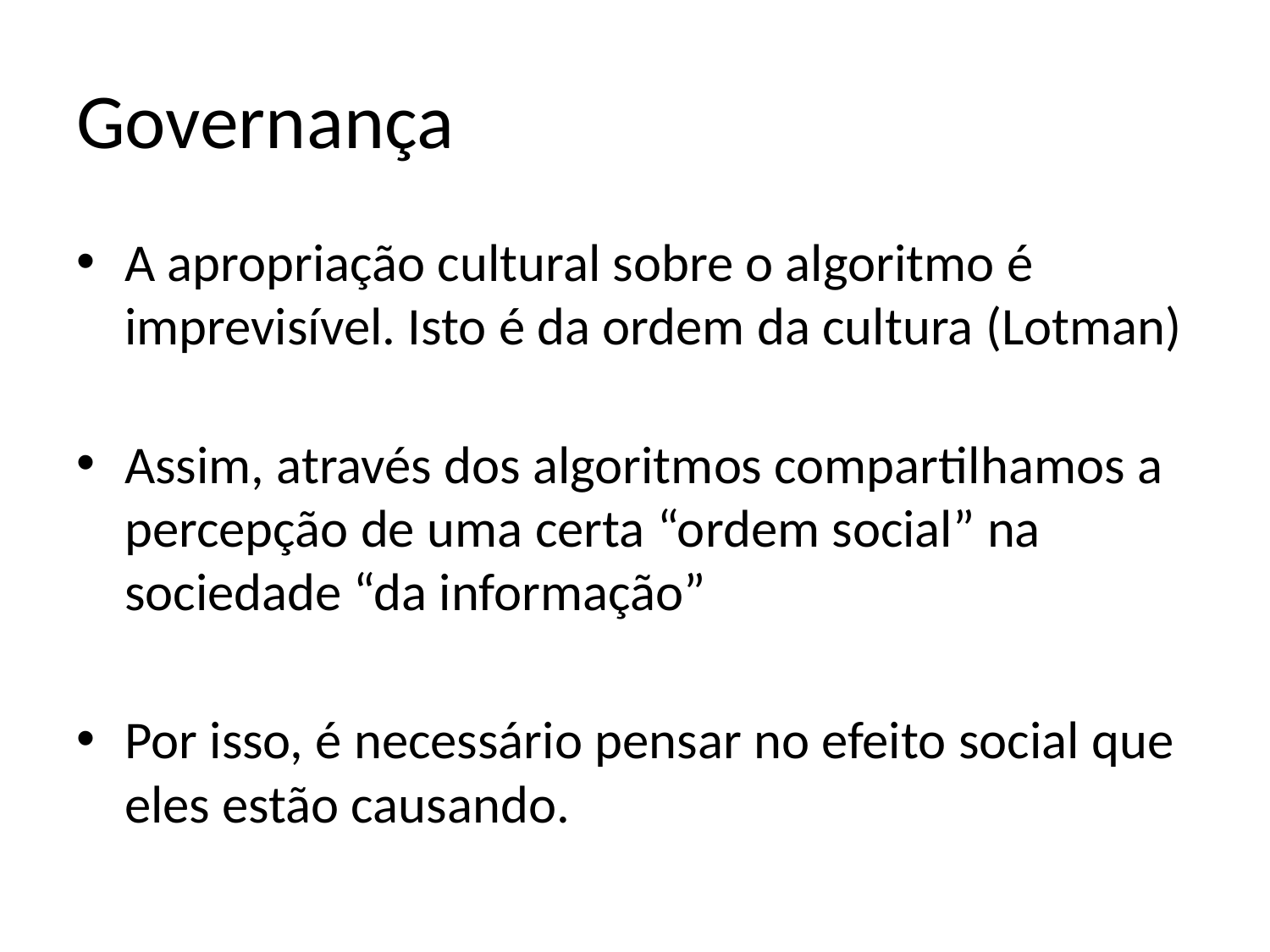

# Governança
A apropriação cultural sobre o algoritmo é imprevisível. Isto é da ordem da cultura (Lotman)
Assim, através dos algoritmos compartilhamos a percepção de uma certa “ordem social” na sociedade “da informação”

Por isso, é necessário pensar no efeito social que eles estão causando.